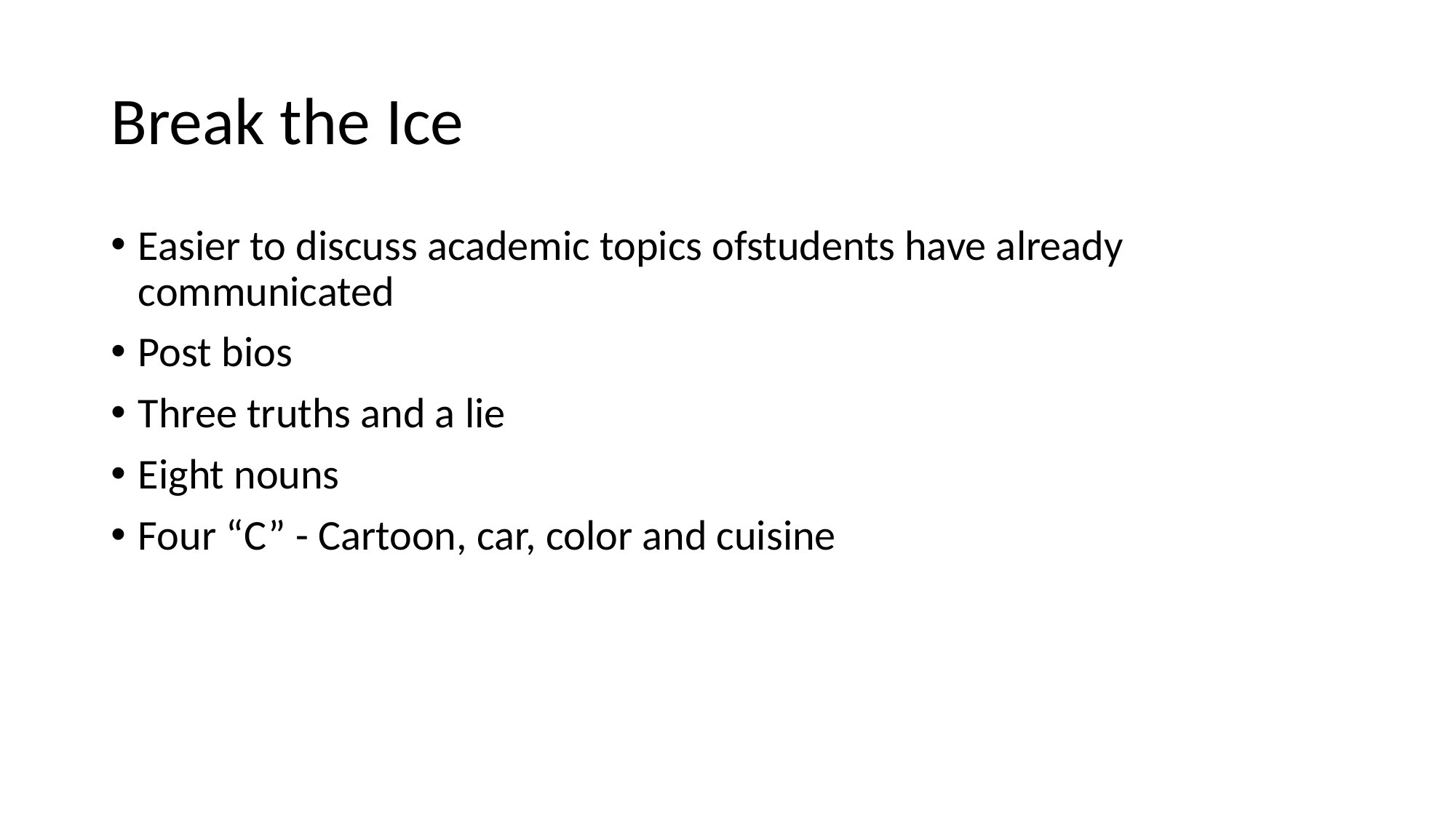

# Break the Ice
Easier to discuss academic topics ofstudents have already communicated
Post bios
Three truths and a lie
Eight nouns
Four “C” - Cartoon, car, color and cuisine